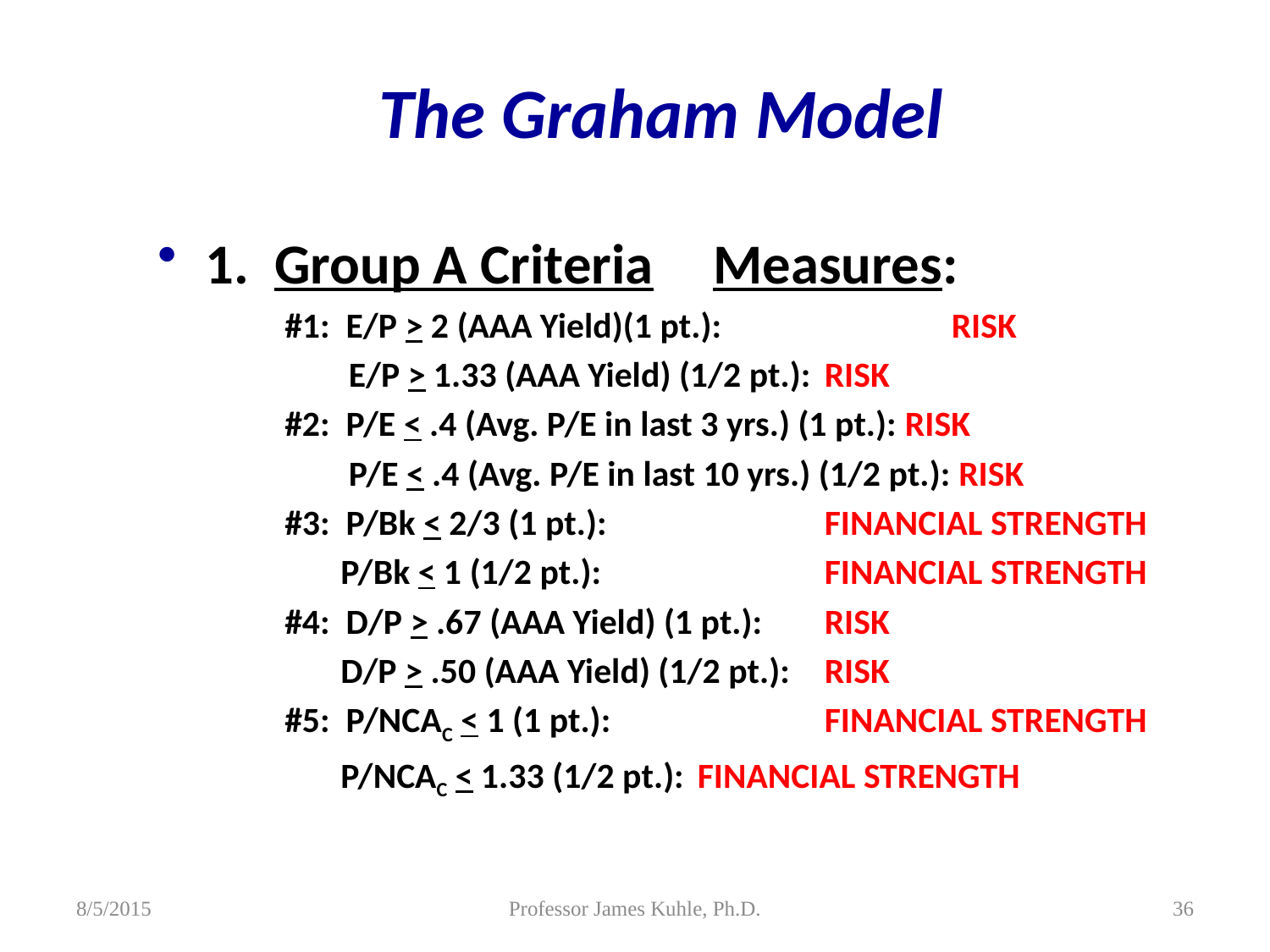

The Graham Model
1.  Group A Criteria	Measures:
#1:  E/P > 2 (AAA Yield)(1 pt.): 		RISK
	    E/P > 1.33 (AAA Yield) (1/2 pt.): 	RISK
#2:  P/E < .4 (Avg. P/E in last 3 yrs.) (1 pt.): RISK
	    P/E < .4 (Avg. P/E in last 10 yrs.) (1/2 pt.): RISK
#3:  P/Bk < 2/3 (1 pt.):		FINANCIAL STRENGTH
	   P/Bk < 1 (1/2 pt.):		FINANCIAL STRENGTH
#4:  D/P > .67 (AAA Yield) (1 pt.):	RISK
	   D/P > .50 (AAA Yield) (1/2 pt.):	RISK
#5:  P/NCAC < 1 (1 pt.):		FINANCIAL STRENGTH
	   P/NCAC < 1.33 (1/2 pt.):	FINANCIAL STRENGTH
8/5/2015
Professor James Kuhle, Ph.D.
36